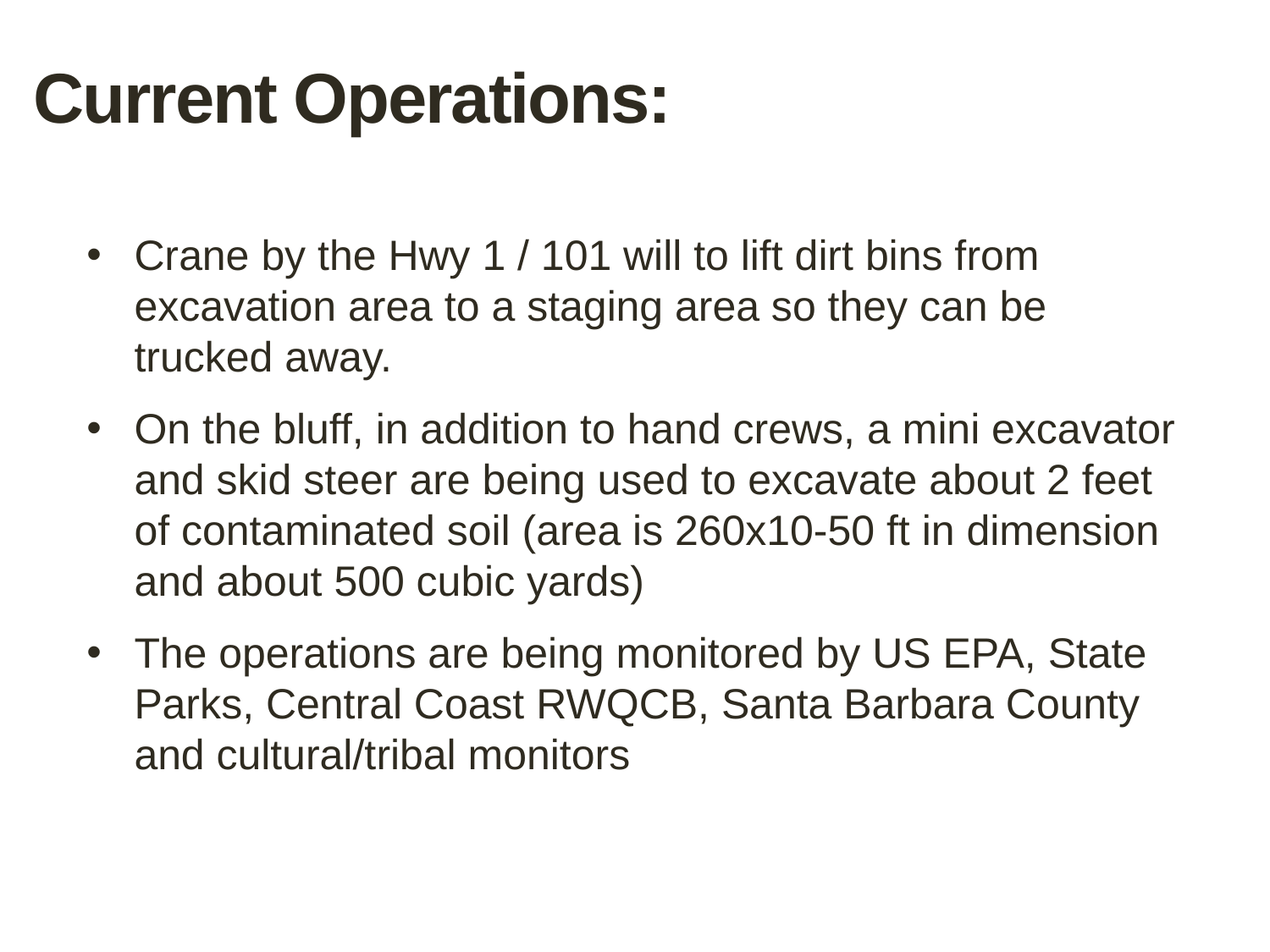

Current Operations:
Crane by the Hwy 1 / 101 will to lift dirt bins from excavation area to a staging area so they can be trucked away.
On the bluff, in addition to hand crews, a mini excavator and skid steer are being used to excavate about 2 feet of contaminated soil (area is 260x10-50 ft in dimension and about 500 cubic yards)
The operations are being monitored by US EPA, State Parks, Central Coast RWQCB, Santa Barbara County  and cultural/tribal monitors